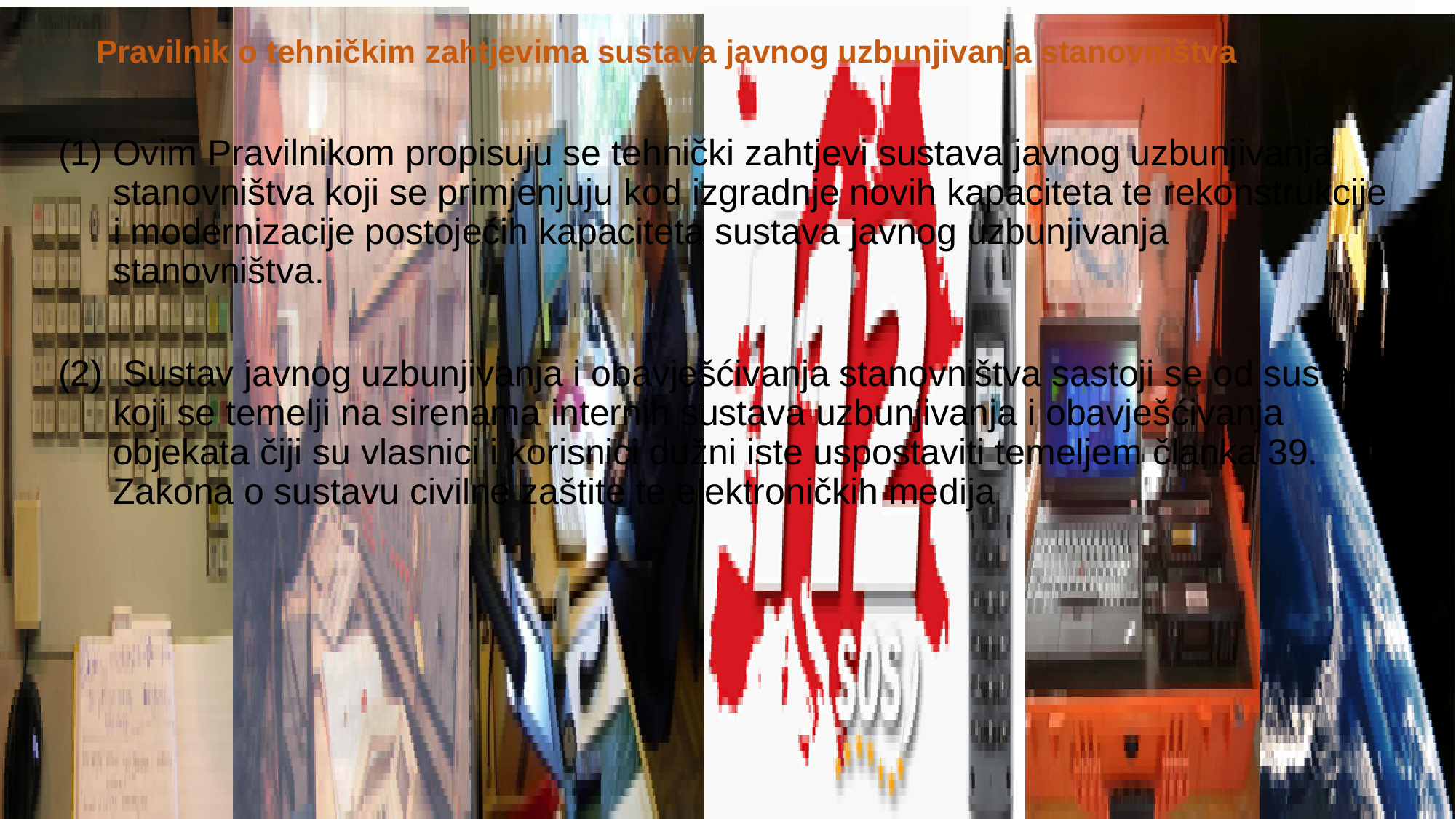

# Pravilnik o tehničkim zahtjevima sustava javnog uzbunjivanja stanovništva
Ovim Pravilnikom propisuju se tehnički zahtjevi sustava javnog uzbunjivanja stanovništva koji se primjenjuju kod izgradnje novih kapaciteta te rekonstrukcije i modernizacije postojećih kapaciteta sustava javnog uzbunjivanja stanovništva.

 Sustav javnog uzbunjivanja i obavješćivanja stanovništva sastoji se od sustava koji se temelji na sirenama internih sustava uzbunjivanja i obavješćivanja objekata čiji su vlasnici i korisnici dužni iste uspostaviti temeljem članka 39. Zakona o sustavu civilne zaštite te elektroničkih medija